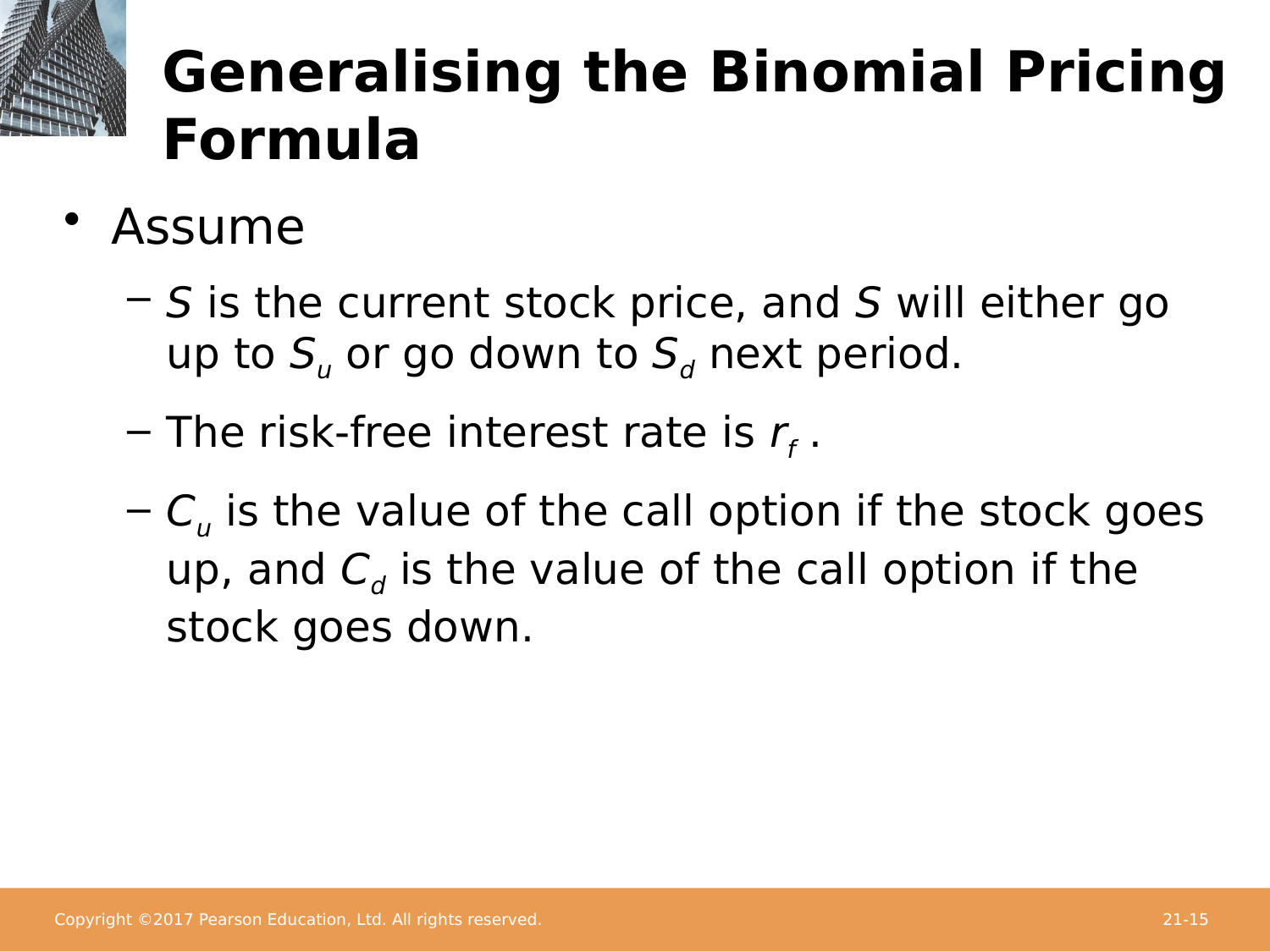

# Generalising the Binomial Pricing Formula
Assume
S is the current stock price, and S will either go up to Su or go down to Sd next period.
The risk-free interest rate is rf .
Cu is the value of the call option if the stock goes up, and Cd is the value of the call option if the stock goes down.